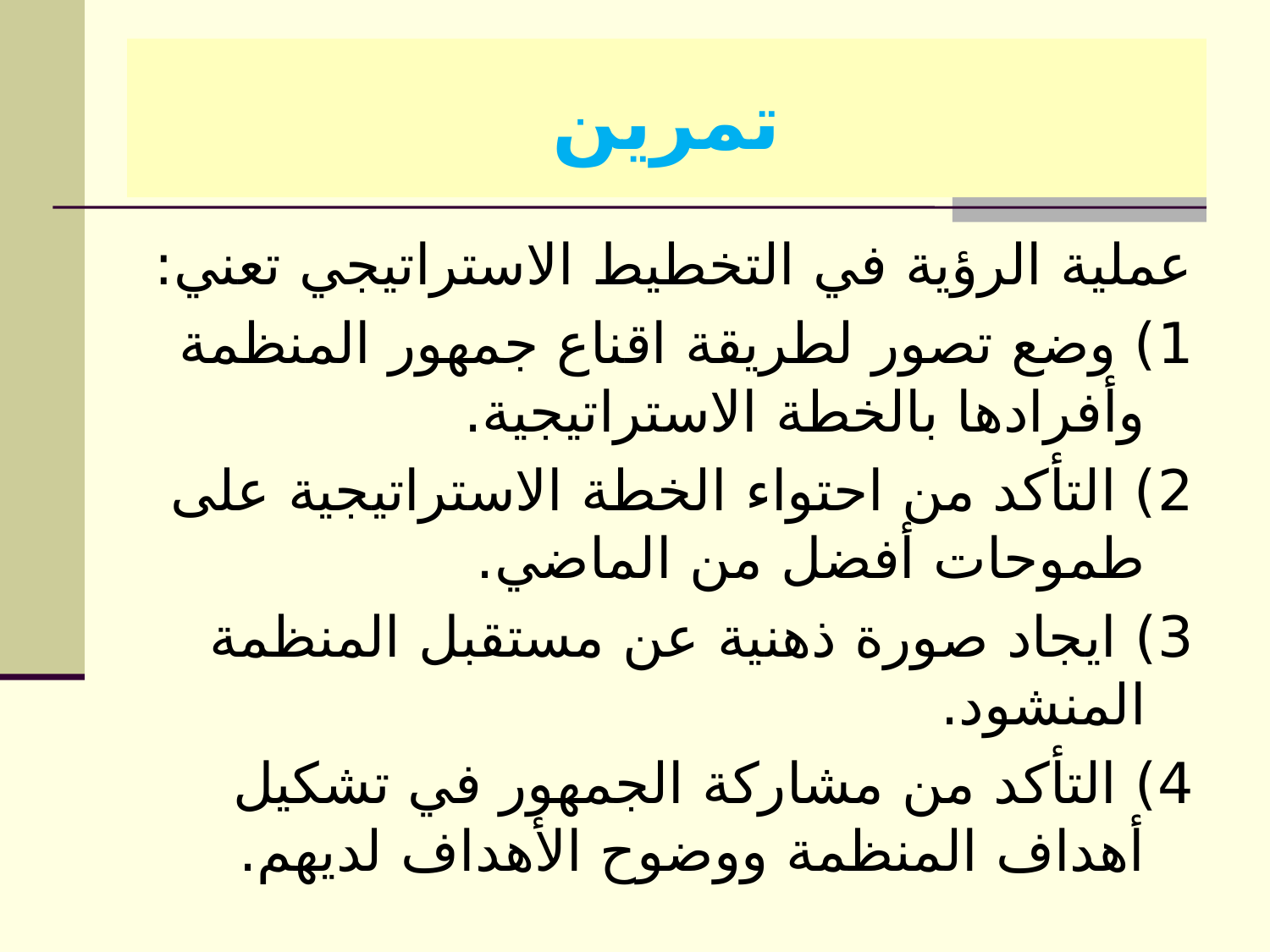

# تمرين
عملية الرؤية في التخطيط الاستراتيجي تعني:
1) وضع تصور لطريقة اقناع جمهور المنظمة وأفرادها بالخطة الاستراتيجية.
2) التأكد من احتواء الخطة الاستراتيجية على طموحات أفضل من الماضي.
3) ايجاد صورة ذهنية عن مستقبل المنظمة المنشود.
4) التأكد من مشاركة الجمهور في تشكيل أهداف المنظمة ووضوح الأهداف لديهم.